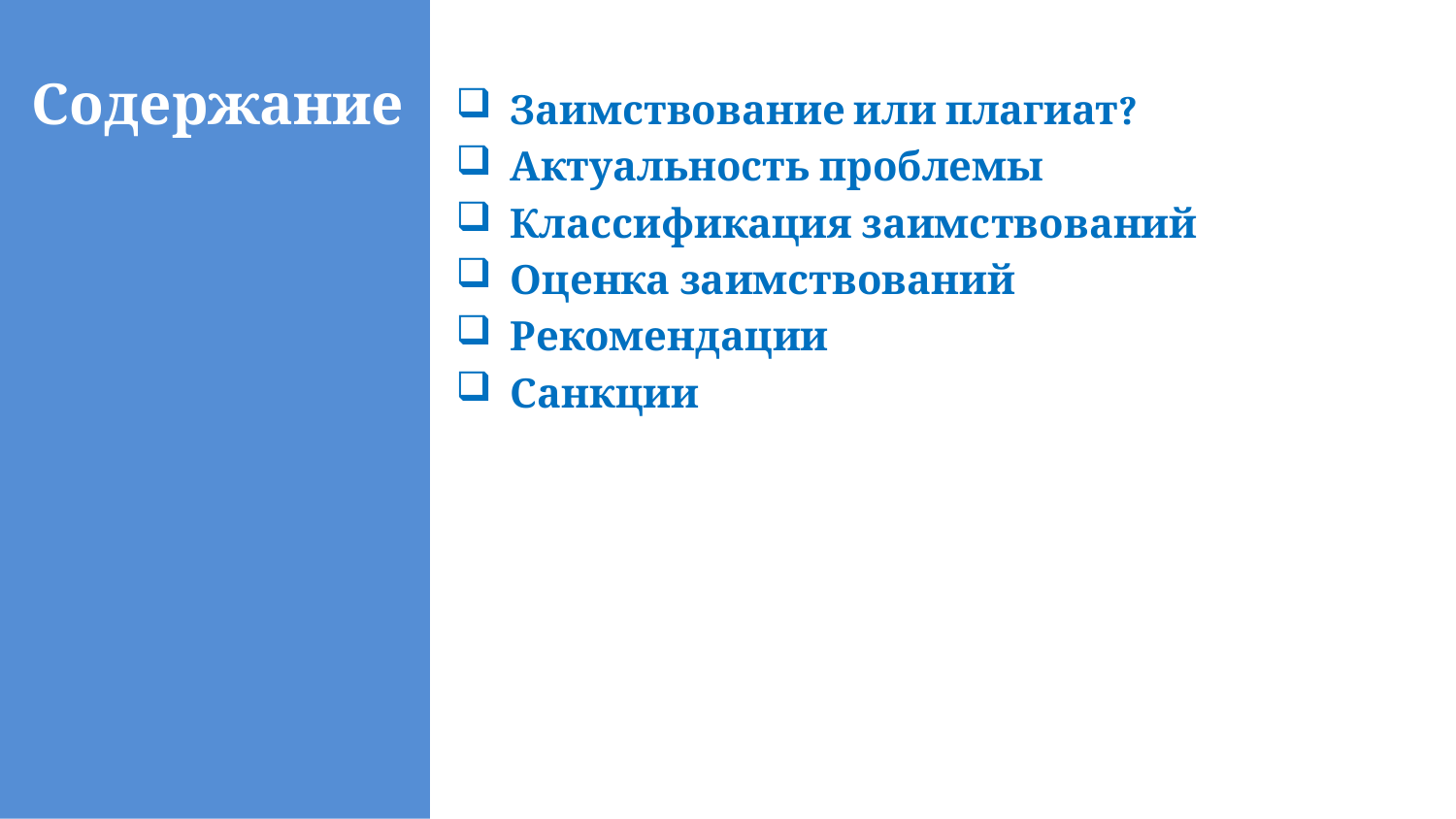

# Содержание
Заимствование или плагиат?
Актуальность проблемы
Классификация заимствований
Оценка заимствований
Рекомендации
Санкции